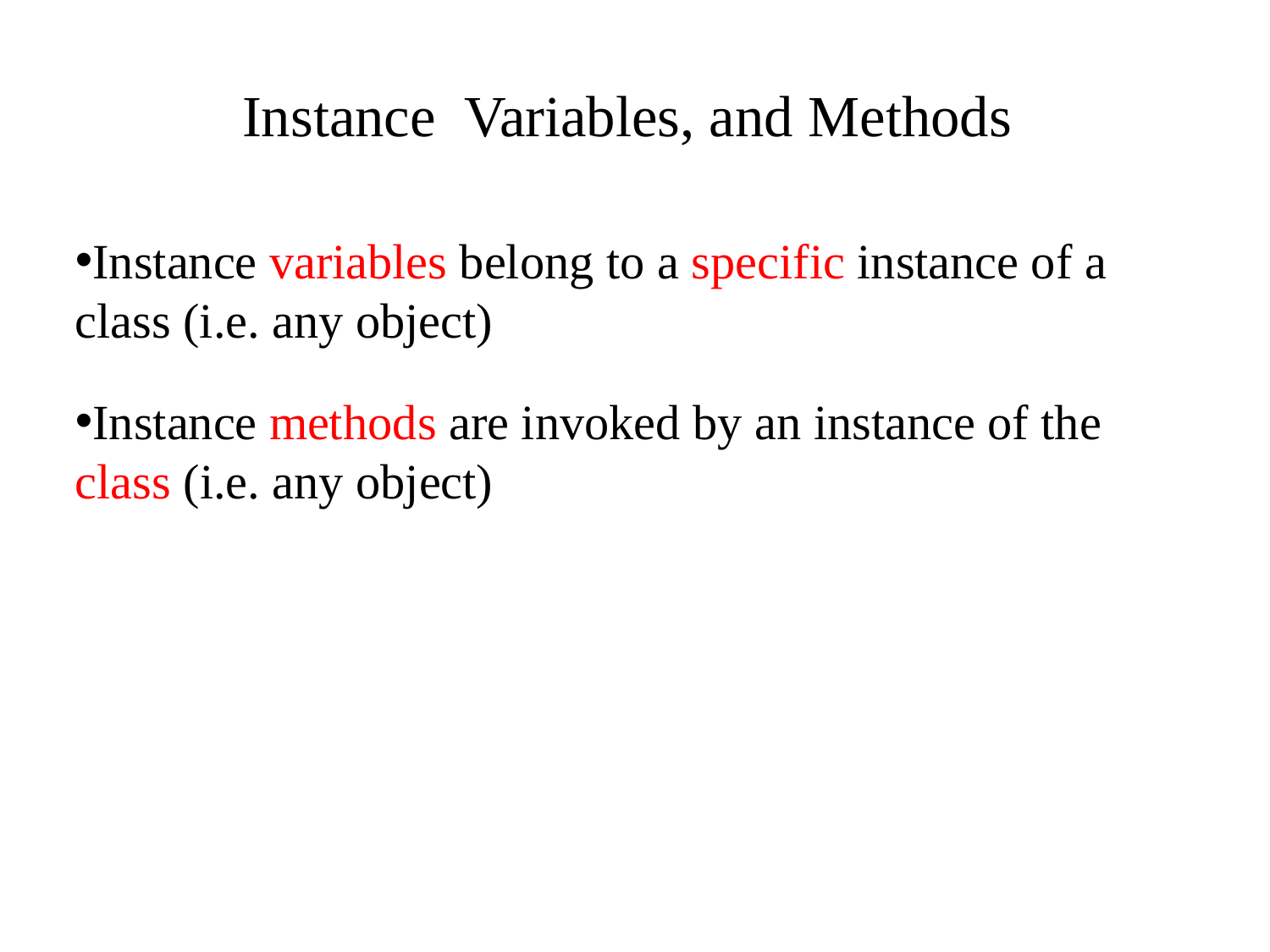

# Instance  Variables, and Methods
Instance variables belong to a specific instance of a class (i.e. any object)
Instance methods are invoked by an instance of the class (i.e. any object)